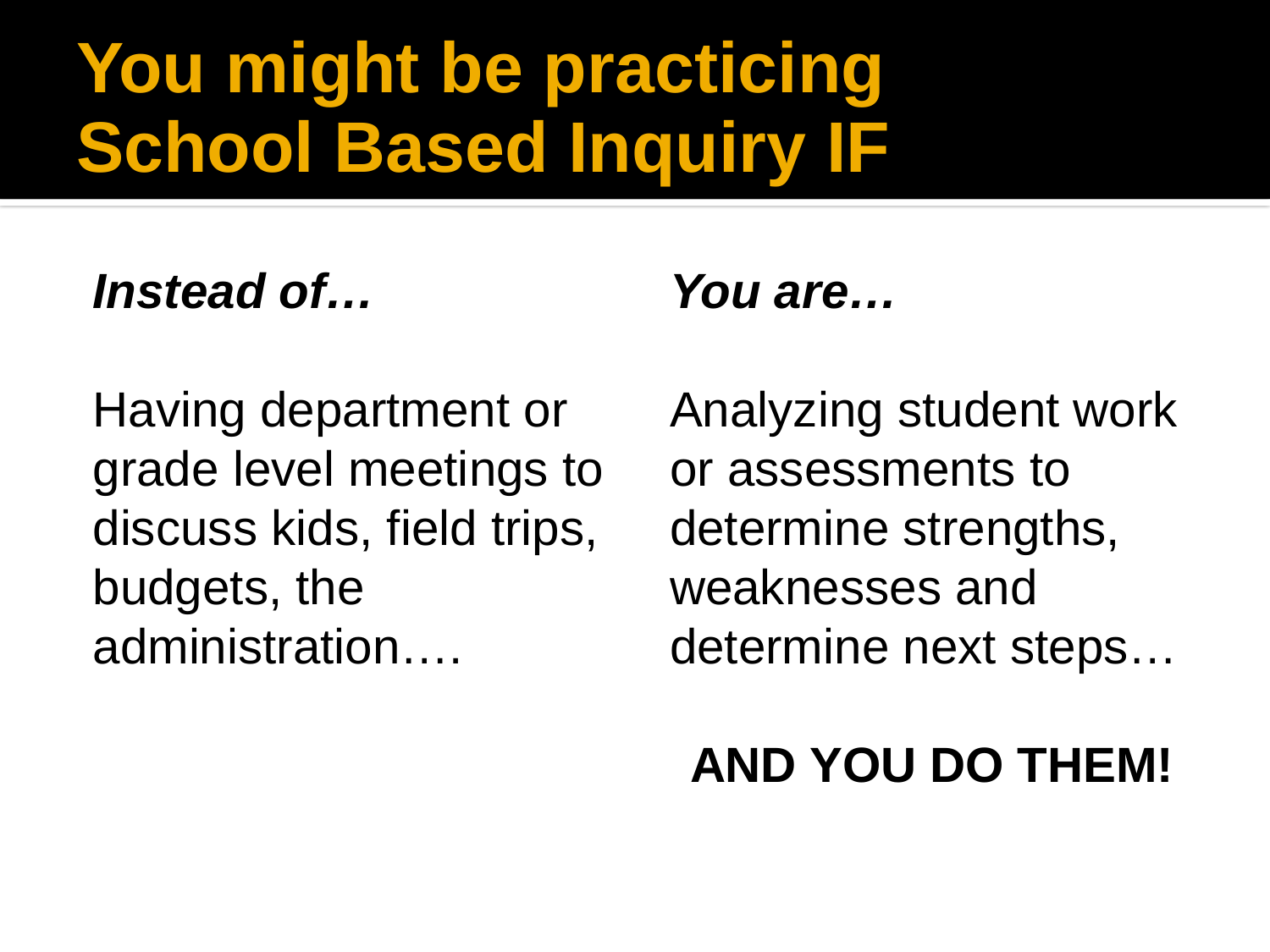

# You might be practicing School Based Inquiry IF
Instead of…

Having department or grade level meetings to discuss kids, field trips, budgets, the administration….
You are…

Analyzing student work or assessments to determine strengths, weaknesses and determine next steps…

AND YOU DO THEM!